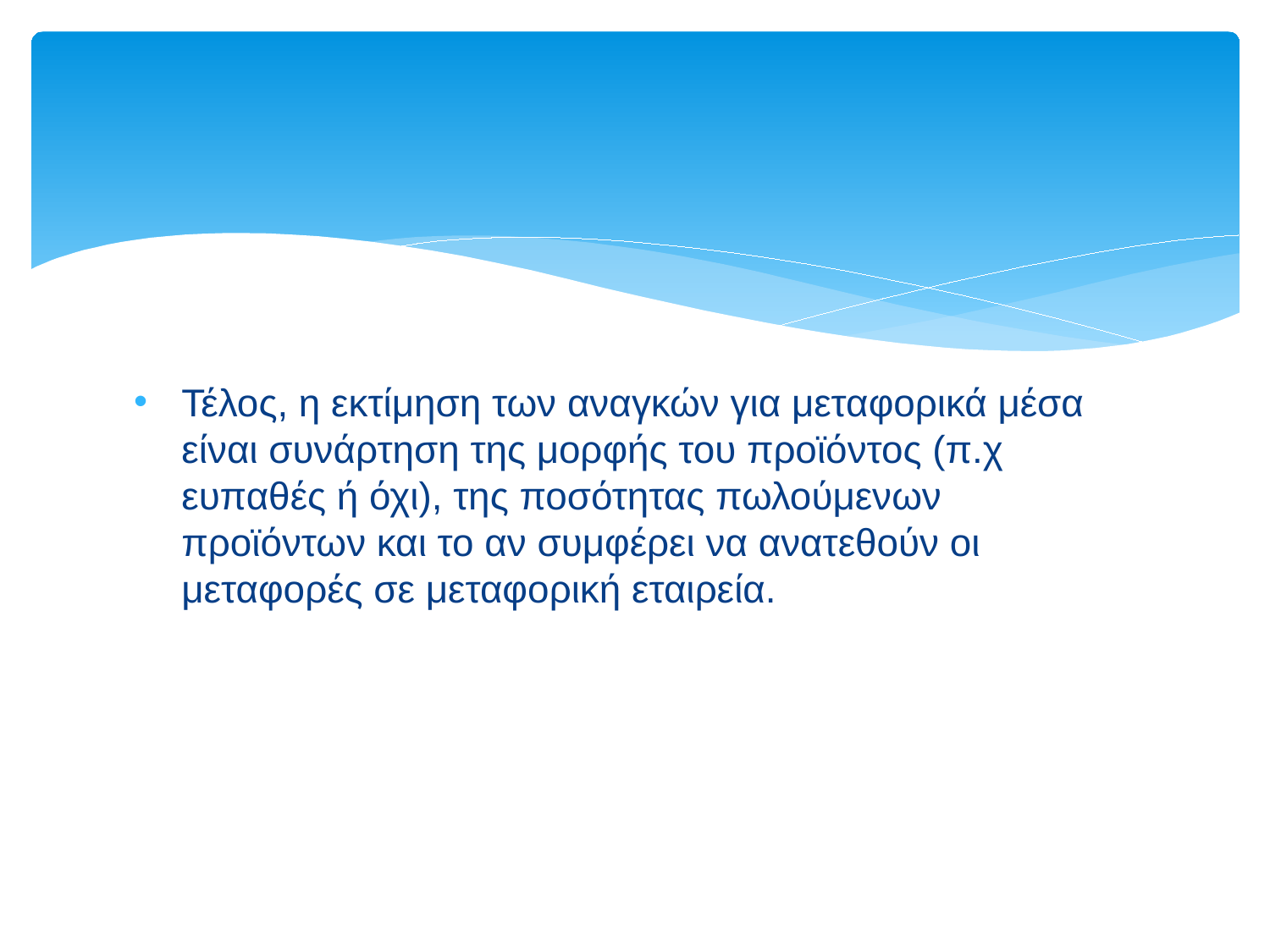

#
Τέλος, η εκτίμηση των αναγκών για μεταφορικά μέσα  είναι συνάρτηση της μορφής του προϊόντος (π.χ ευπαθές ή όχι), της ποσότητας πωλούμενων προϊόντων και το αν συμφέρει να ανατεθούν οι μεταφορές σε μεταφορική εταιρεία.